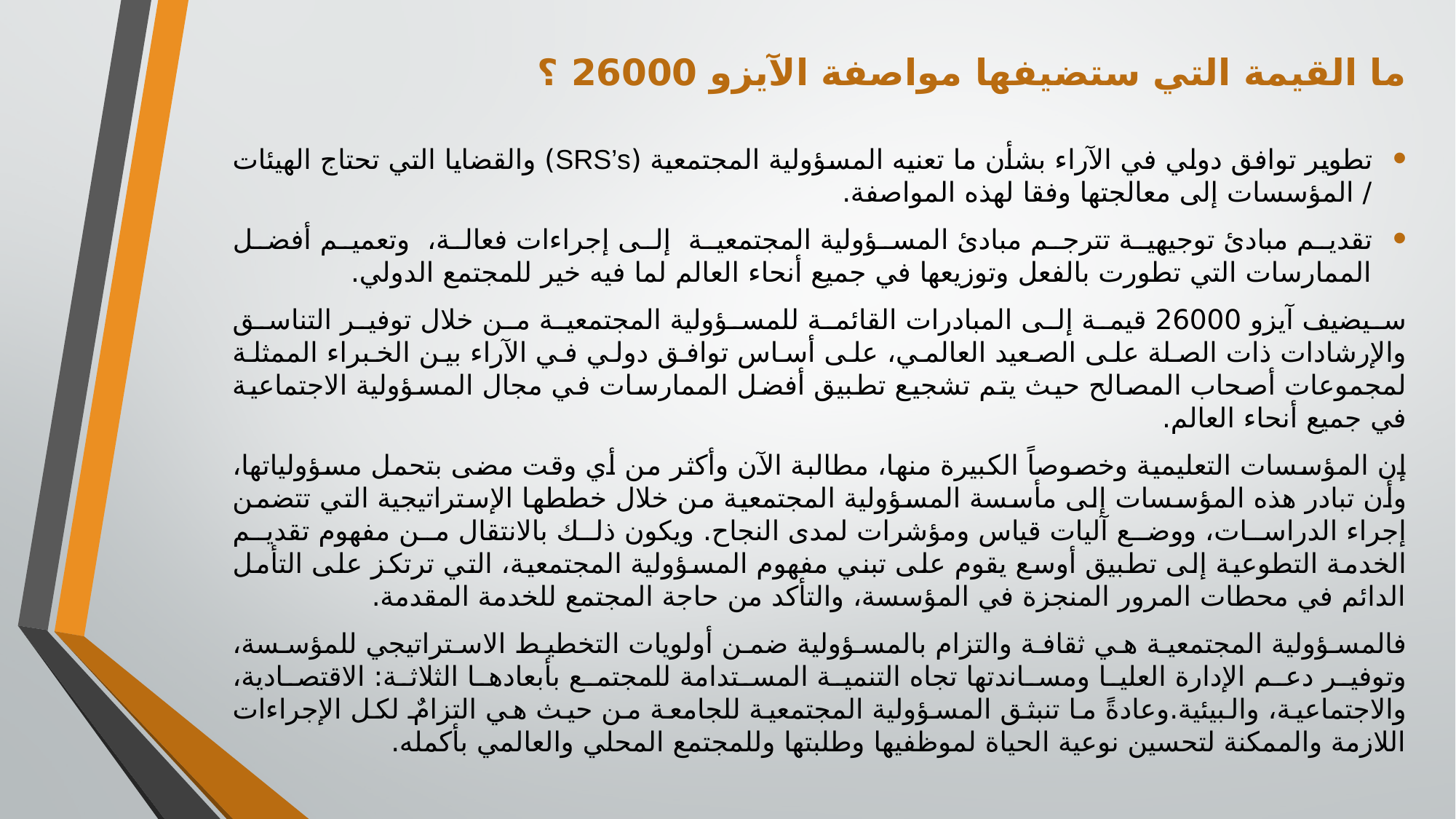

ما القيمة التي ستضيفها مواصفة الآيزو 26000 ؟

تطوير توافق دولي في الآراء بشأن ما تعنيه المسؤولية المجتمعية (SRS’s) والقضايا التي تحتاج الهيئات / المؤسسات إلى معالجتها وفقا لهذه المواصفة.
تقديم مبادئ توجيهية تترجم مبادئ المسؤولية المجتمعية  إلى إجراءات فعالة،  وتعميم أفضل الممارسات التي تطورت بالفعل وتوزيعها في جميع أنحاء العالم لما فيه خير للمجتمع الدولي.
سيضيف آيزو 26000 قيمة إلى المبادرات القائمة للمسؤولية المجتمعية من خلال توفير التناسق والإرشادات ذات الصلة على الصعيد العالمي، على أساس توافق دولي في الآراء بين الخبراء الممثلة لمجموعات أصحاب المصالح حيث يتم تشجيع تطبيق أفضل الممارسات في مجال المسؤولية الاجتماعية في جميع أنحاء العالم.
إن المؤسسات التعليمية وخصوصاً الكبيرة منها، مطالبة الآن وأكثر من أي وقت مضى بتحمل مسؤولياتها، وأن تبادر هذه المؤسسات إلى مأسسة المسؤولية المجتمعية من خلال خططها الإستراتيجية التي تتضمن إجراء الدراسات، ووضع آليات قياس ومؤشرات لمدى النجاح. ويكون ذلك بالانتقال من مفهوم تقديم الخدمة التطوعية إلى تطبيق أوسع يقوم على تبني مفهوم المسؤولية المجتمعية، التي ترتكز على التأمل الدائم في محطات المرور المنجزة في المؤسسة، والتأكد من حاجة المجتمع للخدمة المقدمة.
فالمسؤولية المجتمعية هي ثقافة والتزام بالمسؤولية ضمن أولويات التخطيط الاستراتيجي للمؤسسة، وتوفير دعم الإدارة العليا ومساندتها تجاه التنمية المستدامة للمجتمع بأبعادها الثلاثة: الاقتصادية، والاجتماعية، والبيئية.وعادةً ما تنبثق المسؤولية المجتمعية للجامعة من حيث هي التزامٌ لكل الإجراءات اللازمة والممكنة لتحسين نوعية الحياة لموظفيها وطلبتها وللمجتمع المحلي والعالمي بأكمله.